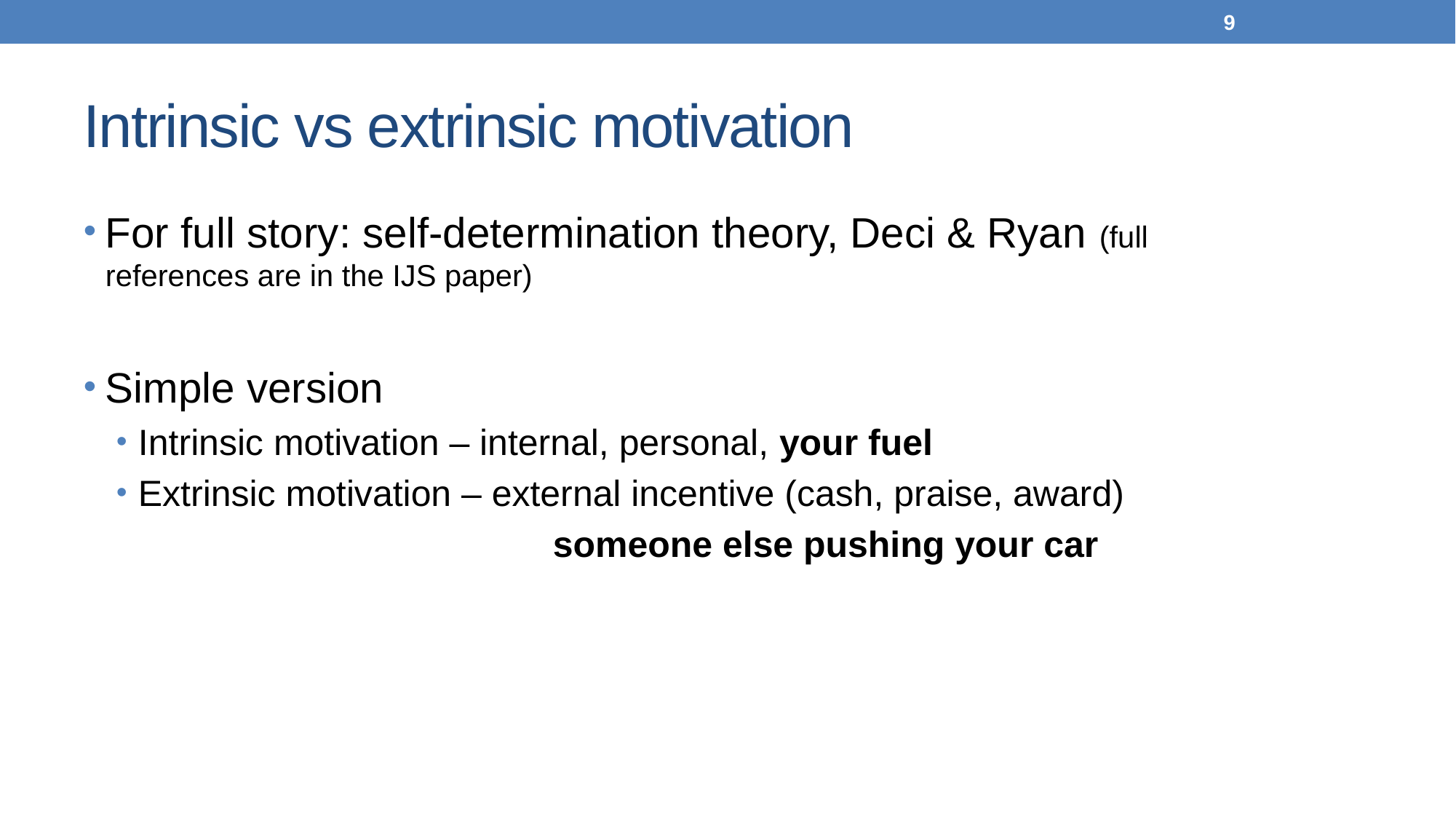

9
# Intrinsic vs extrinsic motivation
For full story: self-determination theory, Deci & Ryan (full references are in the IJS paper)

Simple version
Intrinsic motivation – internal, personal, your fuel
Extrinsic motivation – external incentive (cash, praise, award)
				someone else pushing your car